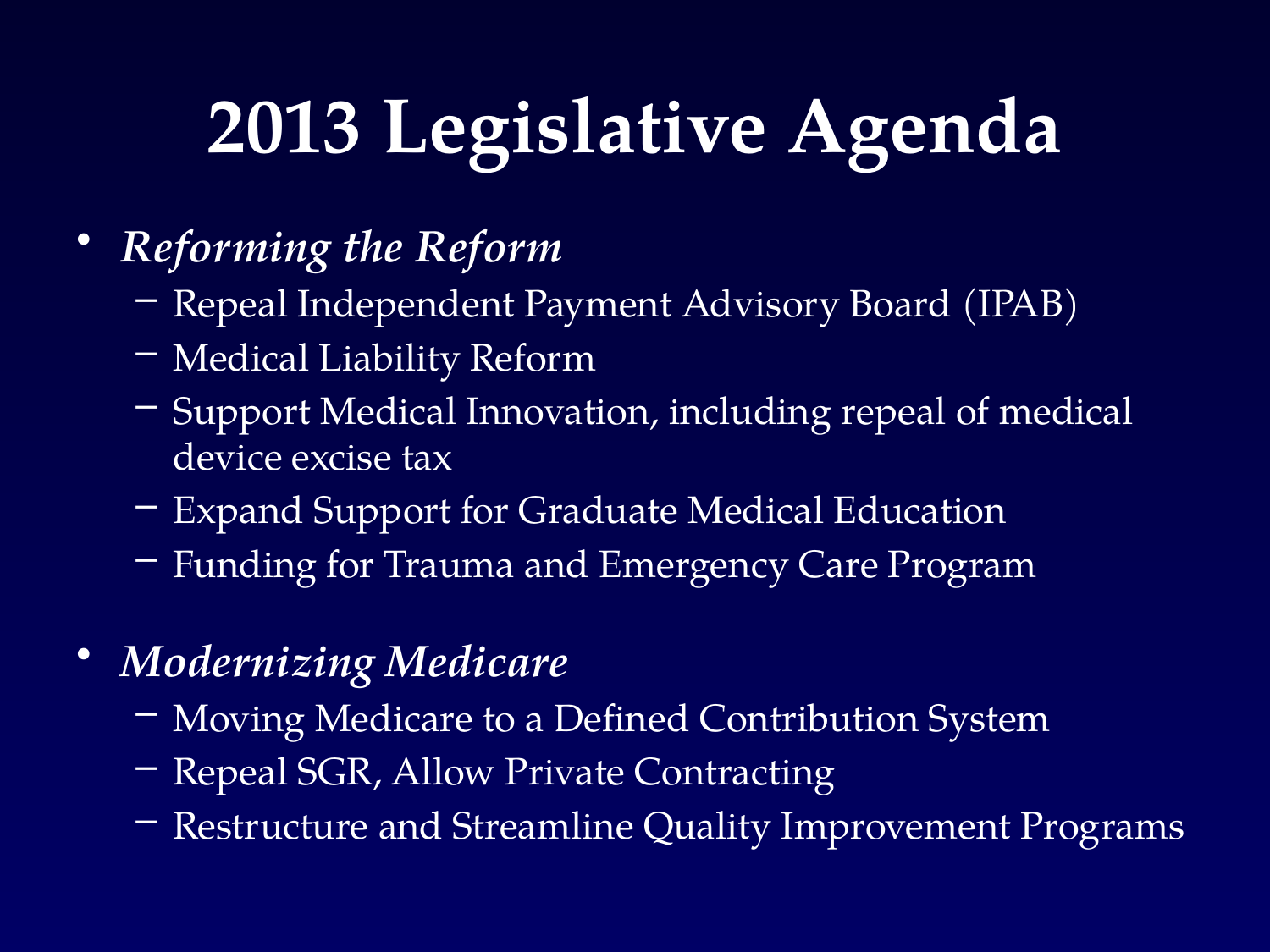

# 2013 Legislative Agenda
Reforming the Reform
Repeal Independent Payment Advisory Board (IPAB)
Medical Liability Reform
Support Medical Innovation, including repeal of medical device excise tax
Expand Support for Graduate Medical Education
Funding for Trauma and Emergency Care Program

Modernizing Medicare
Moving Medicare to a Defined Contribution System
Repeal SGR, Allow Private Contracting
Restructure and Streamline Quality Improvement Programs